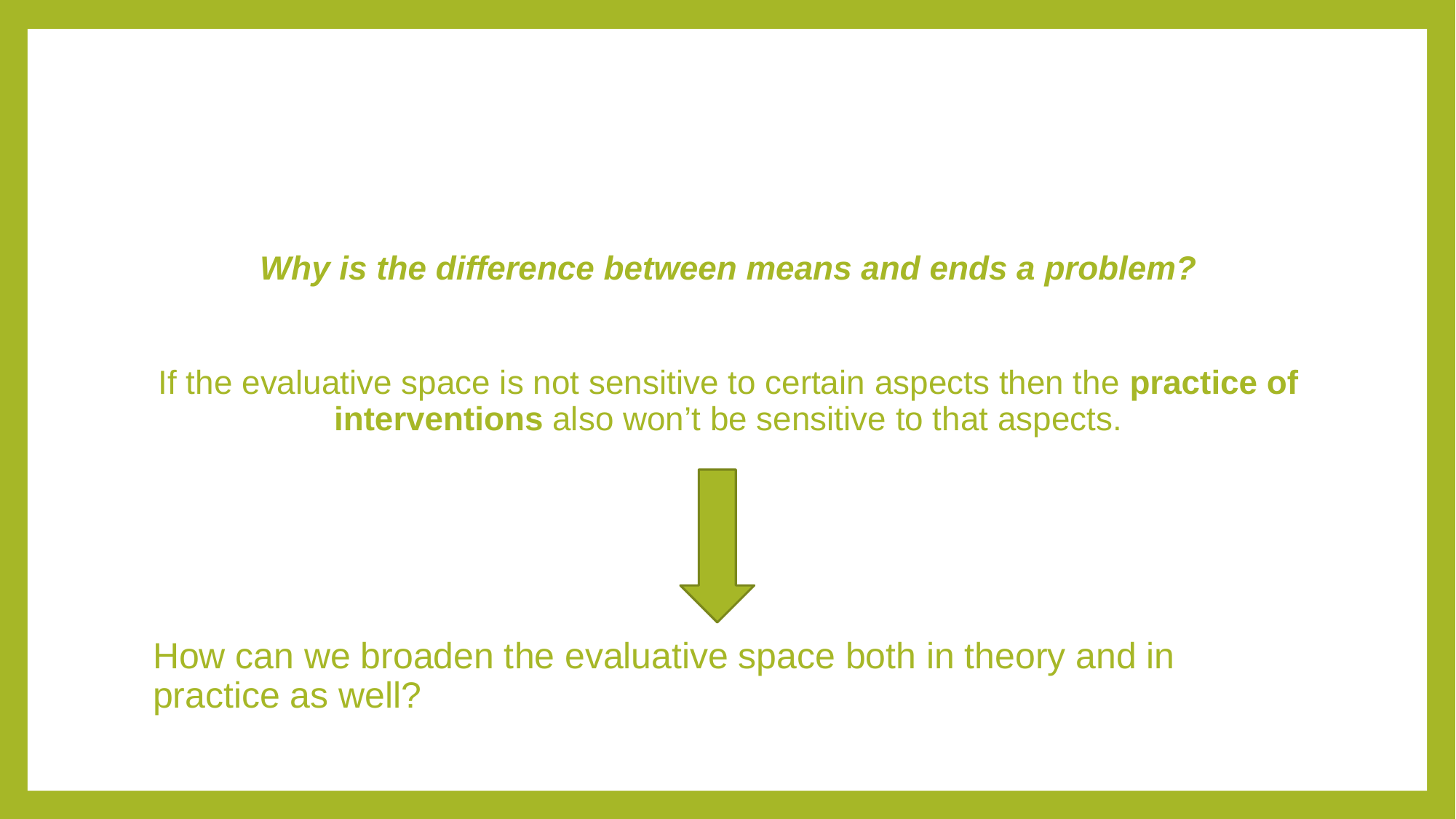

#
Why is the difference between means and ends a problem?

If the evaluative space is not sensitive to certain aspects then the practice of interventions also won’t be sensitive to that aspects.

How can we broaden the evaluative space both in theory and in practice as well?